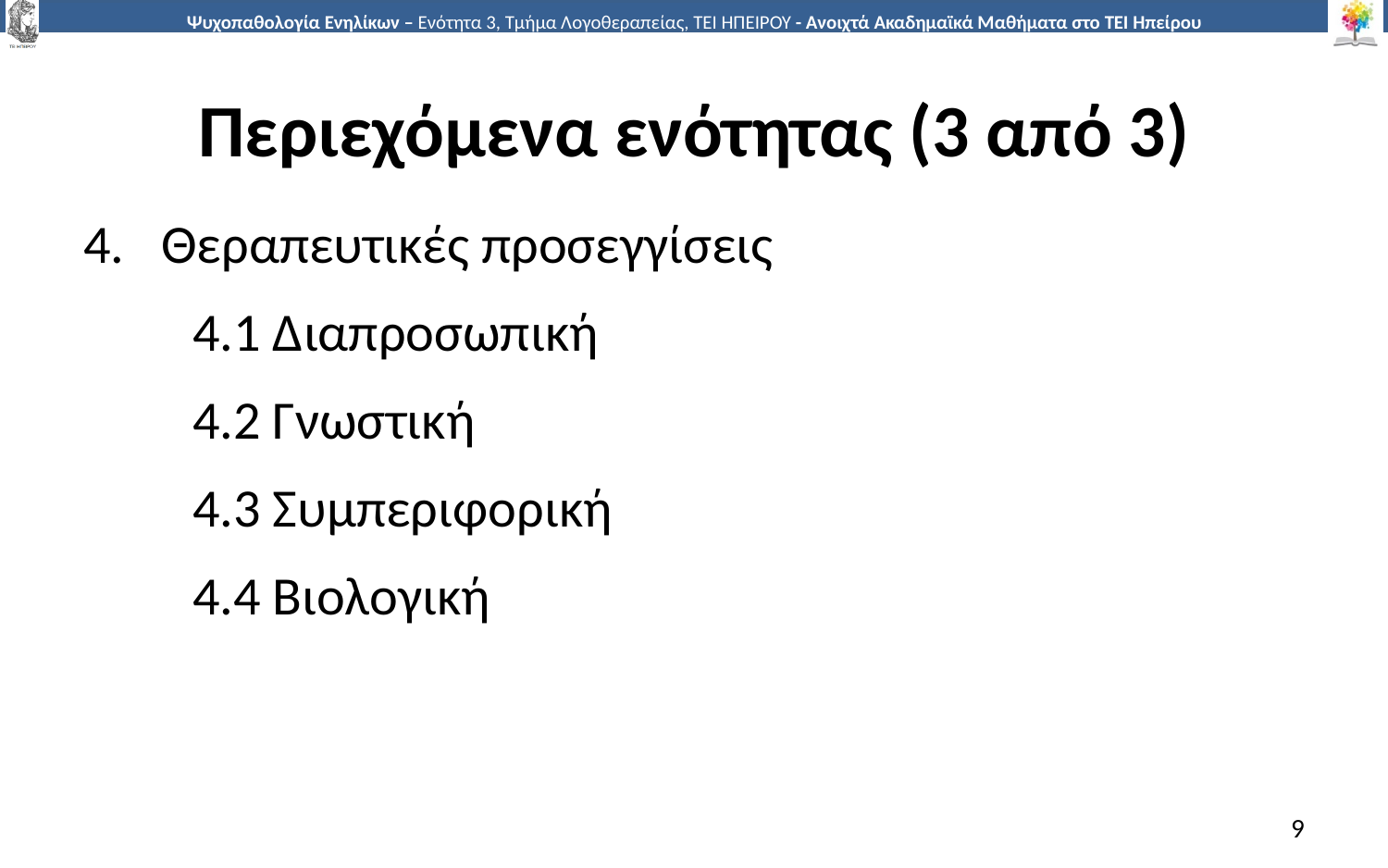

# Περιεχόμενα ενότητας (3 από 3)
Θεραπευτικές προσεγγίσεις
4.1 Διαπροσωπική
4.2 Γνωστική
4.3 Συμπεριφορική
4.4 Βιολογική

9